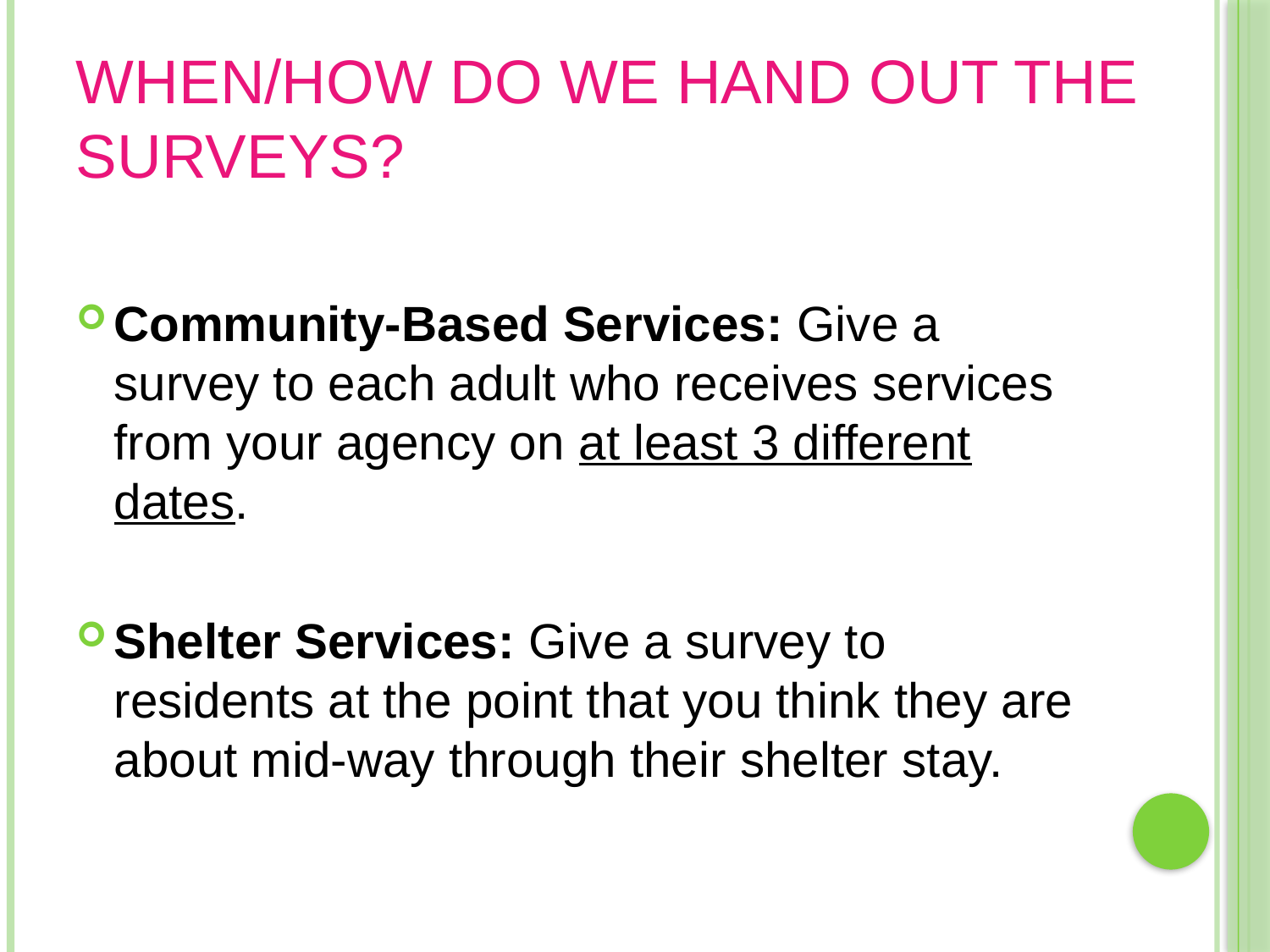

# When/How Do We Hand Out the Surveys?
Community-Based Services: Give a survey to each adult who receives services from your agency on at least 3 different dates.

Shelter Services: Give a survey to residents at the point that you think they are about mid-way through their shelter stay.